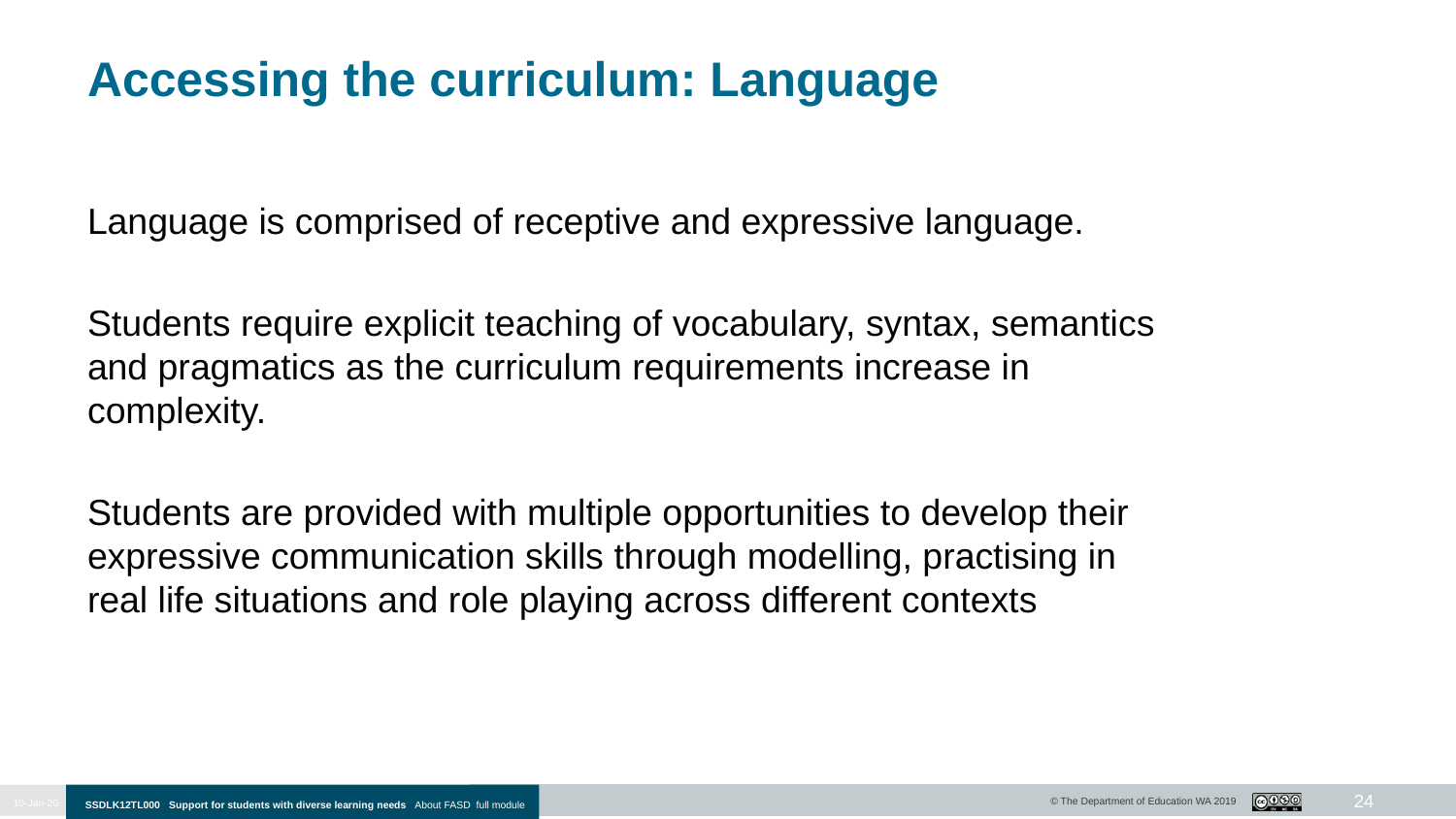

# Accessing the curriculum: Language
Language is comprised of receptive and expressive language.

Students require explicit teaching of vocabulary, syntax, semantics and pragmatics as the curriculum requirements increase in complexity.

Students are provided with multiple opportunities to develop their expressive communication skills through modelling, practising in real life situations and role playing across different contexts
24
10-Jan-20